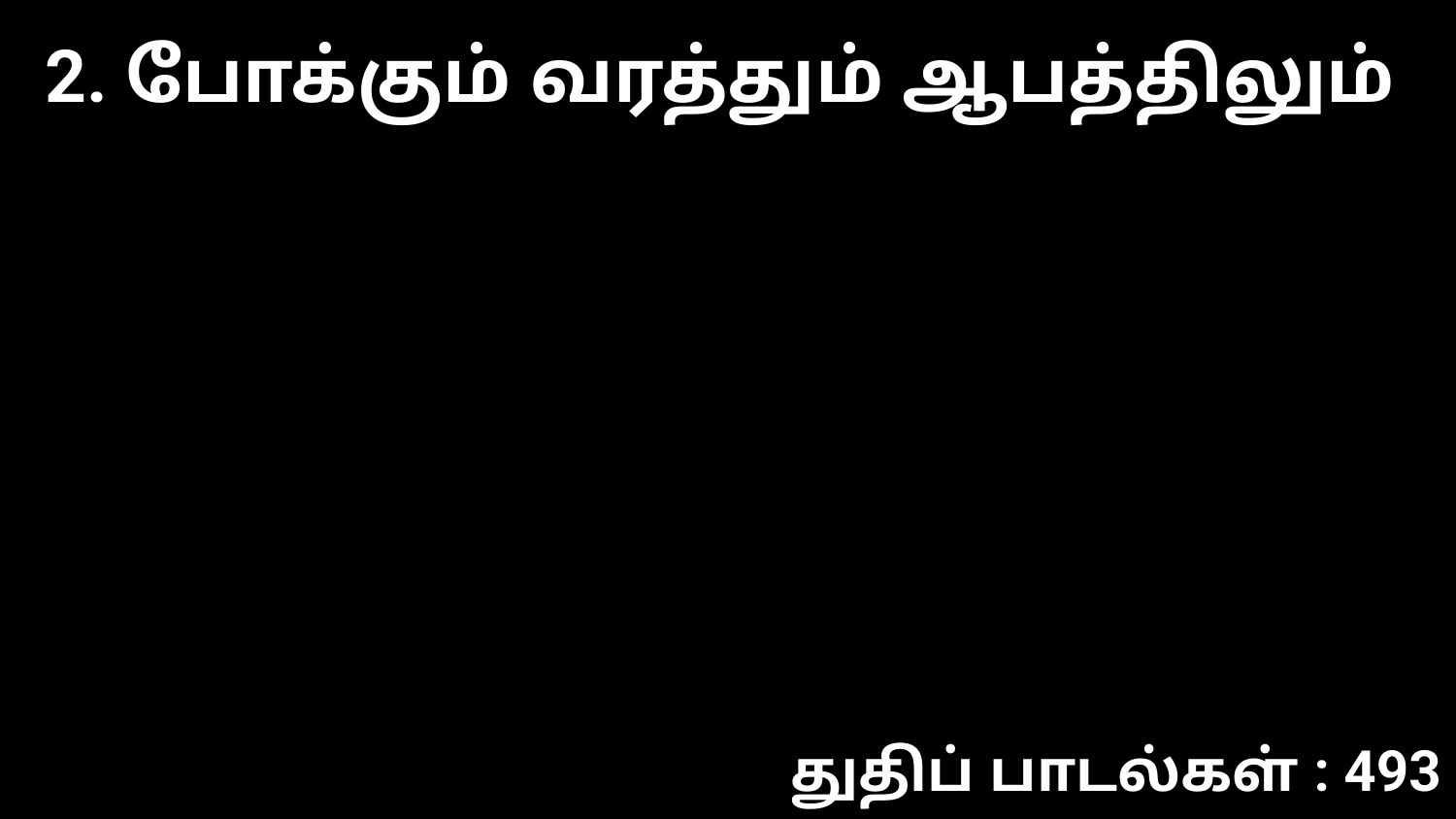

2. போக்கும் வரத்தும் ஆபத்திலும்
துதிப் பாடல்கள் : 493